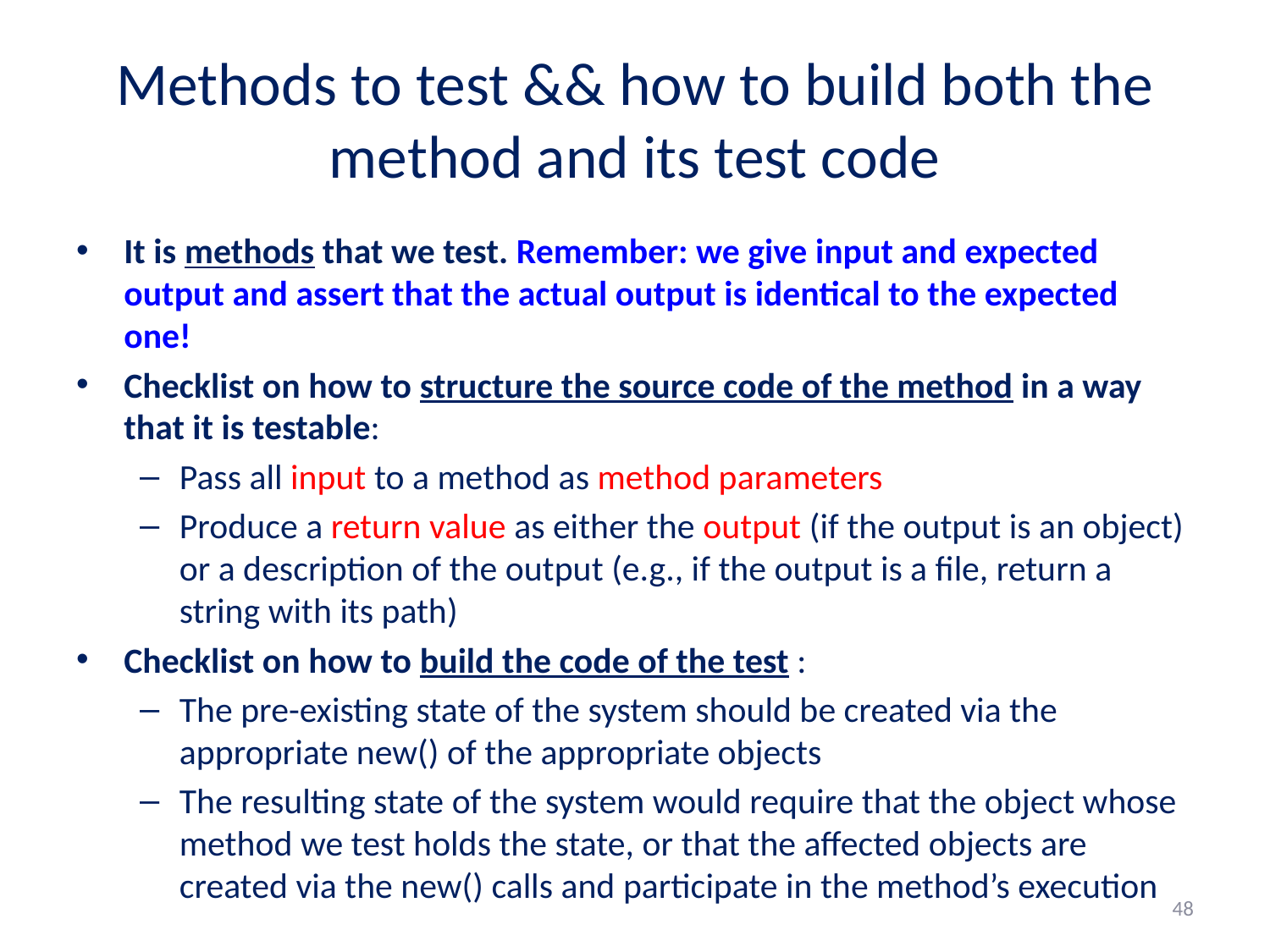

# Methods to test && how to build both the method and its test code
It is methods that we test. Remember: we give input and expected output and assert that the actual output is identical to the expected one!
Checklist on how to structure the source code of the method in a way that it is testable:
Pass all input to a method as method parameters
Produce a return value as either the output (if the output is an object) or a description of the output (e.g., if the output is a file, return a string with its path)
Checklist on how to build the code of the test :
The pre-existing state of the system should be created via the appropriate new() of the appropriate objects
The resulting state of the system would require that the object whose method we test holds the state, or that the affected objects are created via the new() calls and participate in the method’s execution
48